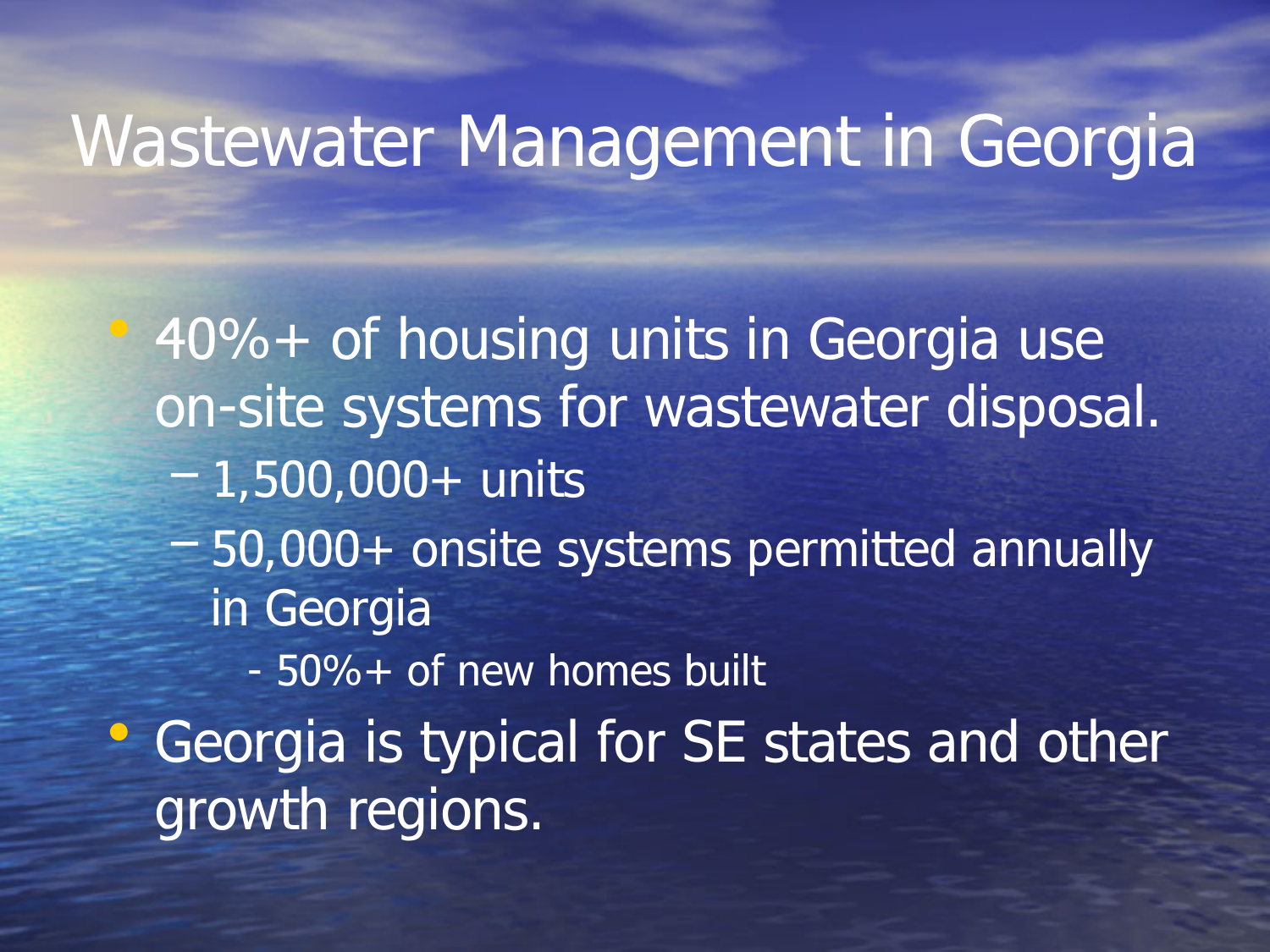

# Wastewater Management in Georgia
40%+ of housing units in Georgia use on-site systems for wastewater disposal.
1,500,000+ units
50,000+ onsite systems permitted annually in Georgia
 - 50%+ of new homes built
Georgia is typical for SE states and other growth regions.